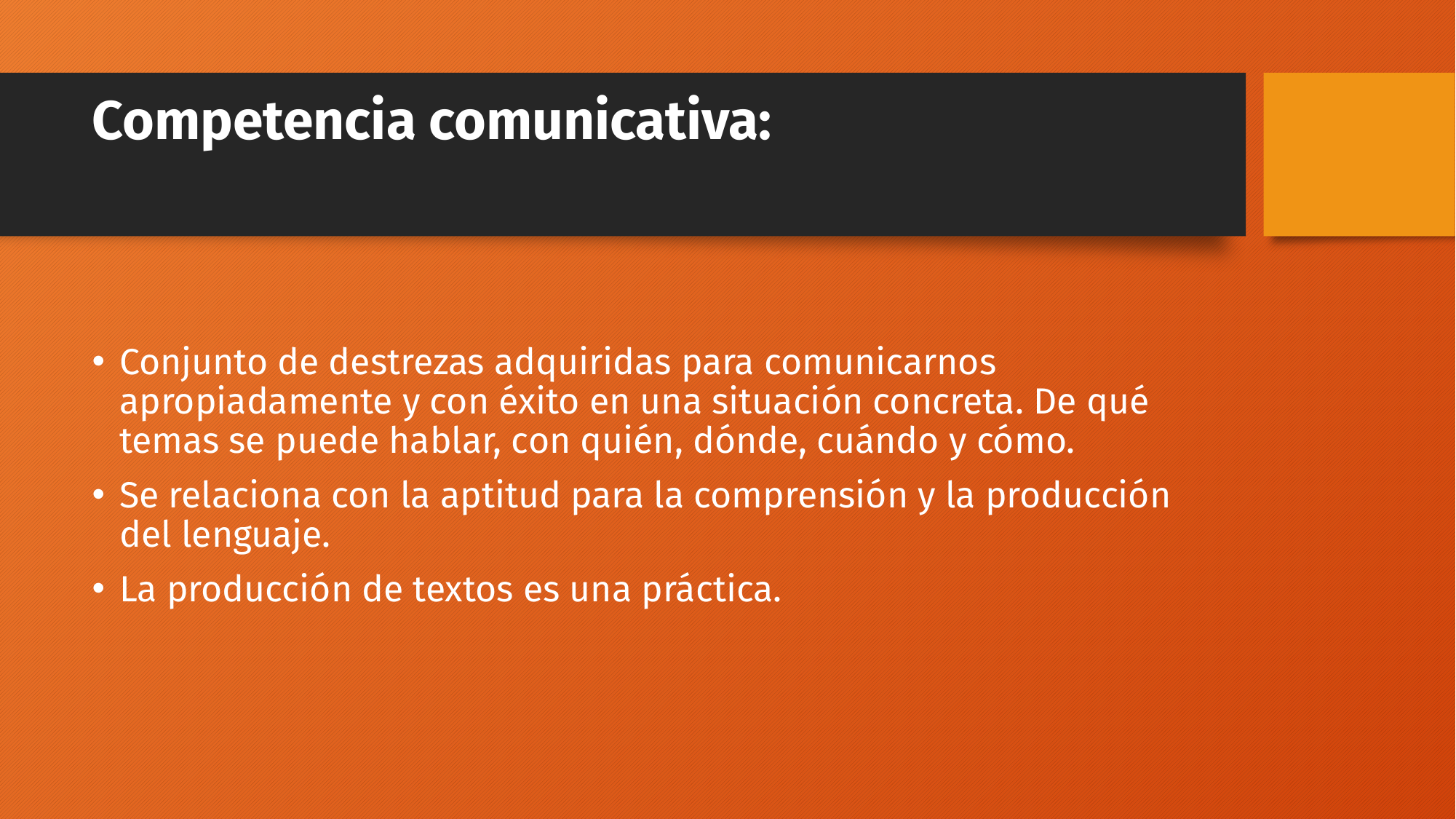

# Competencia comunicativa:

Conjunto de destrezas adquiridas para comunicarnos apropiadamente y con éxito en una situación concreta. De qué temas se puede hablar, con quién, dónde, cuándo y cómo.
Se relaciona con la aptitud para la comprensión y la producción del lenguaje.
La producción de textos es una práctica.